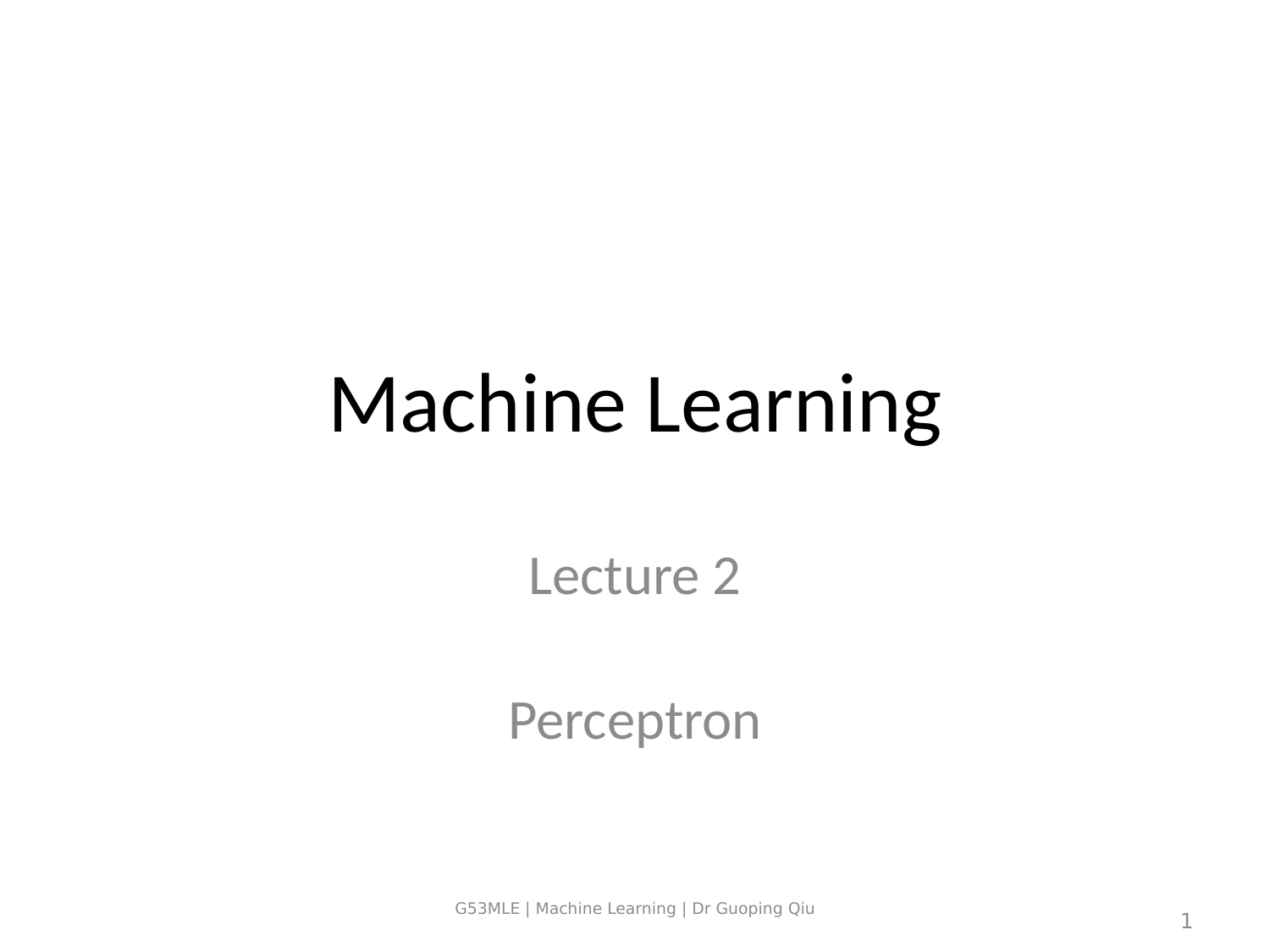

# Machine Learning
Lecture 2

Perceptron

G53MLE | Machine Learning | Dr Guoping Qiu

1